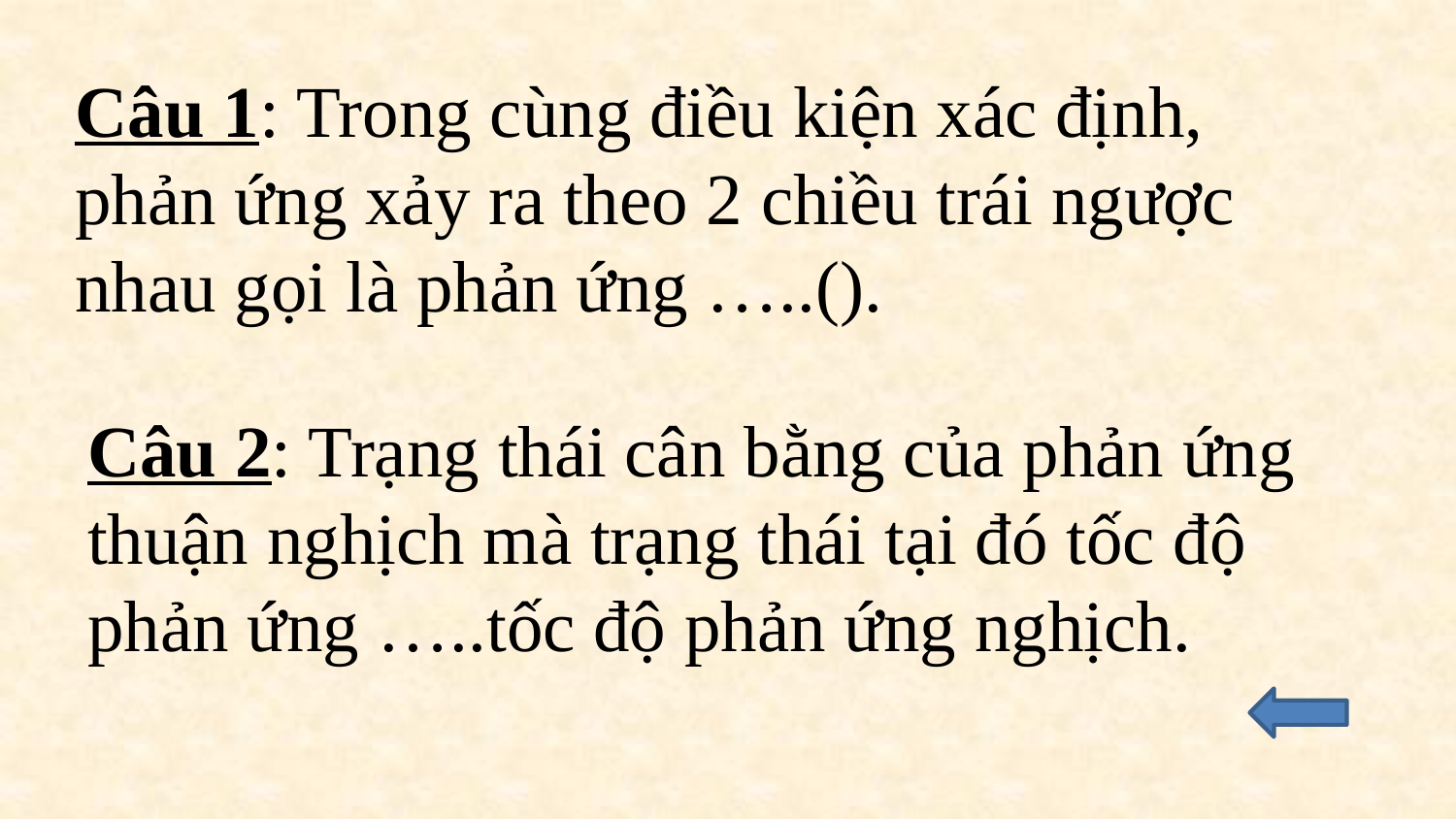

Câu 1: Trong cùng điều kiện xác định, phản ứng xảy ra theo 2 chiều trái ngược nhau gọi là phản ứng …..().
Câu 2: Trạng thái cân bằng của phản ứng thuận nghịch mà trạng thái tại đó tốc độ phản ứng …..tốc độ phản ứng nghịch.